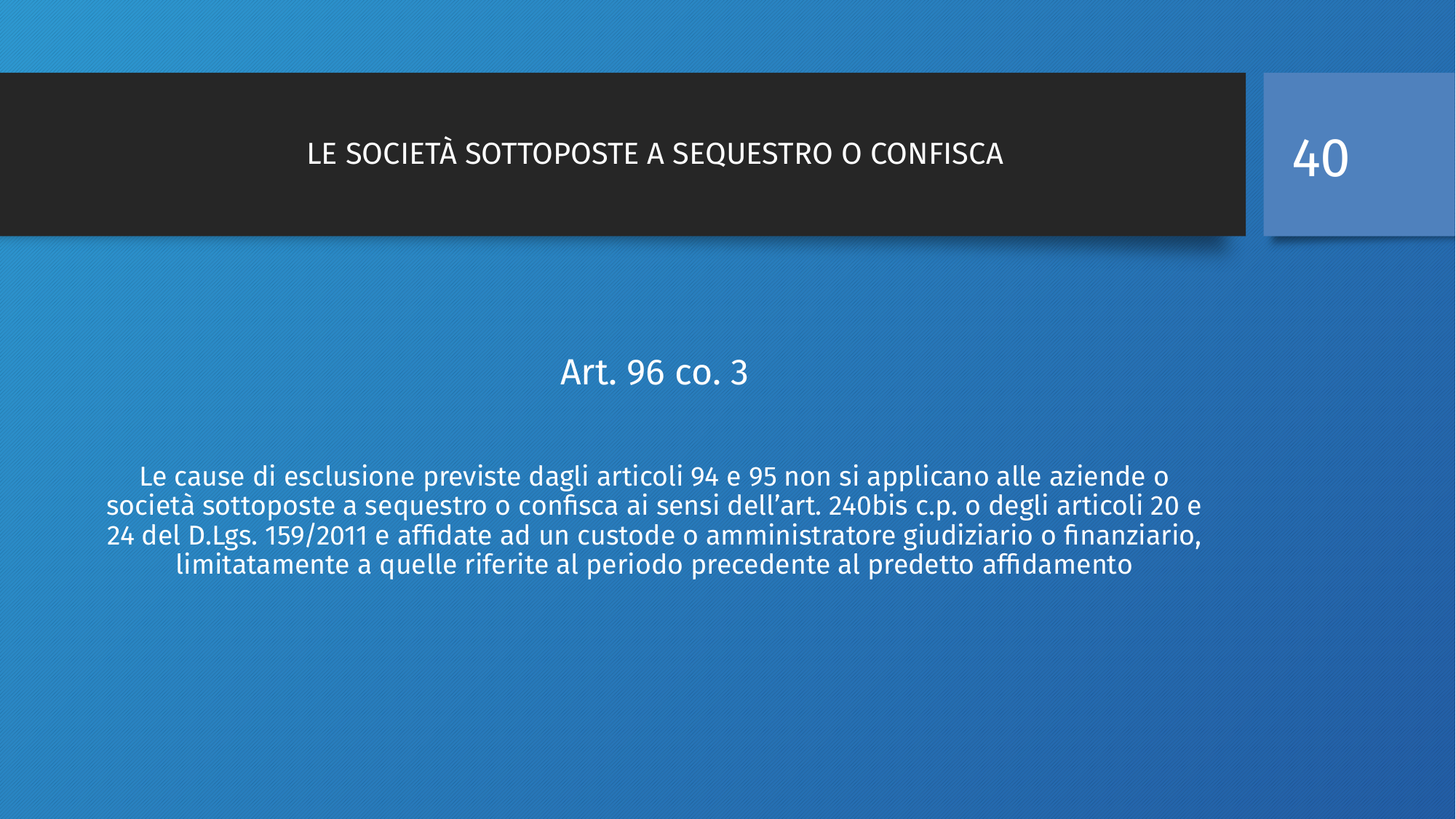

40
# LE SOCIETÀ SOTTOPOSTE A SEQUESTRO O CONFISCA
Art. 96 co. 3

Le cause di esclusione previste dagli articoli 94 e 95 non si applicano alle aziende o società sottoposte a sequestro o confisca ai sensi dell’art. 240bis c.p. o degli articoli 20 e 24 del D.Lgs. 159/2011 e affidate ad un custode o amministratore giudiziario o finanziario, limitatamente a quelle riferite al periodo precedente al predetto affidamento